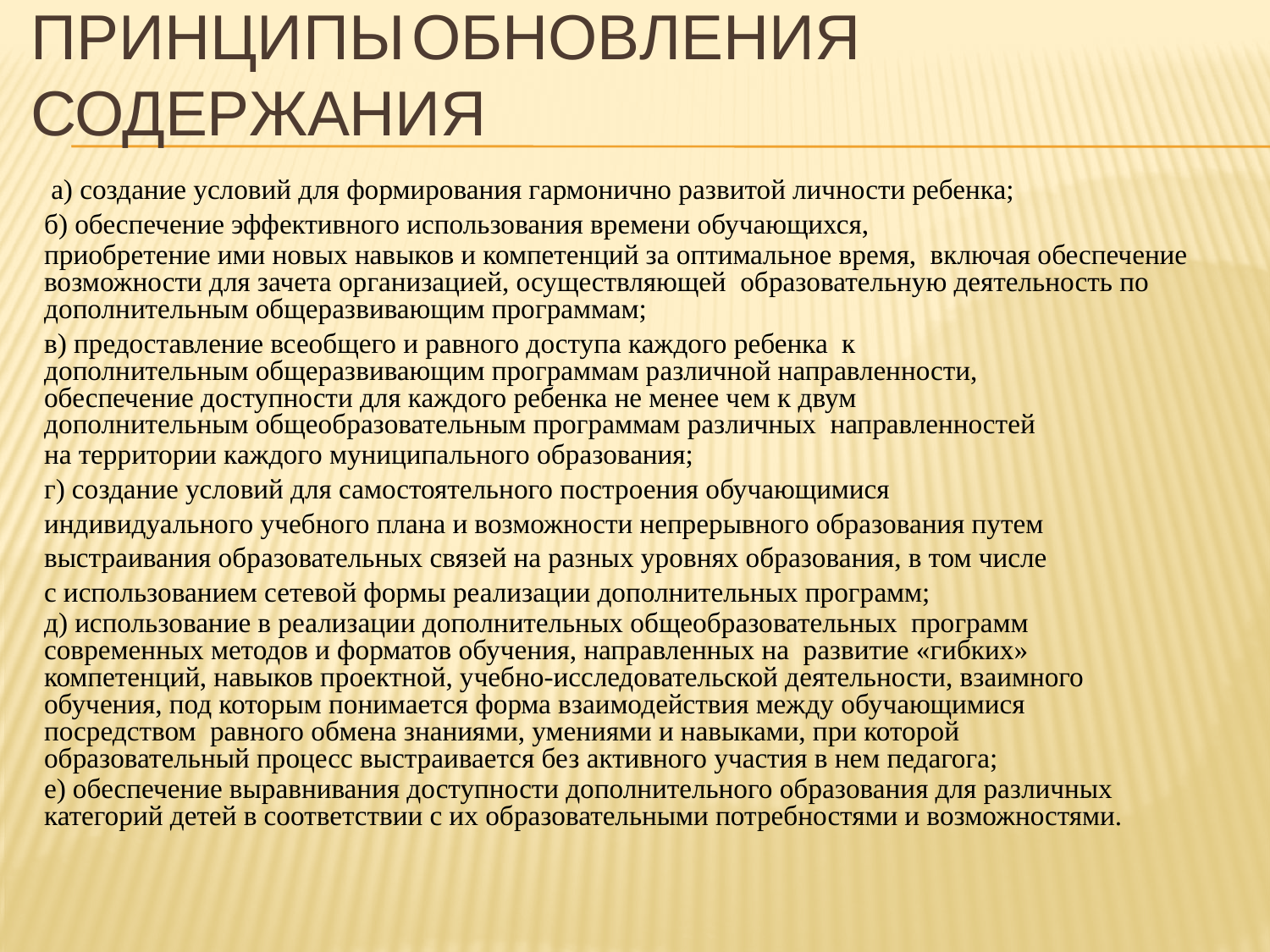

# Принципы	обновления содержания
а) создание условий для формирования гармонично развитой личности ребенка;
б) обеспечение эффективного использования времени обучающихся,
приобретение ими новых навыков и компетенций за оптимальное время,  включая обеспечение возможности для зачета организацией, осуществляющей  образовательную деятельность по дополнительным общеразвивающим программам;
в) предоставление всеобщего и равного доступа каждого ребенка  к дополнительным общеразвивающим программам различной направленности, обеспечение доступности для каждого ребенка не менее чем к двум дополнительным общеобразовательным программам различных  направленностей
на территории каждого муниципального образования;
г) создание условий для самостоятельного построения обучающимися индивидуального учебного плана и возможности непрерывного образования путем выстраивания образовательных связей на разных уровнях образования, в том числе с использованием сетевой формы реализации дополнительных программ;
д) использование в реализации дополнительных общеобразовательных  программ современных методов и форматов обучения, направленных на  развитие «гибких» компетенций, навыков проектной, учебно-исследовательской деятельности, взаимного обучения, под которым понимается форма взаимодействия между обучающимися посредством  равного обмена знаниями, умениями и навыками, при которой образовательный процесс выстраивается без активного участия в нем педагога;
е) обеспечение выравнивания доступности дополнительного образования для различных категорий детей в соответствии с их образовательными потребностями и возможностями.